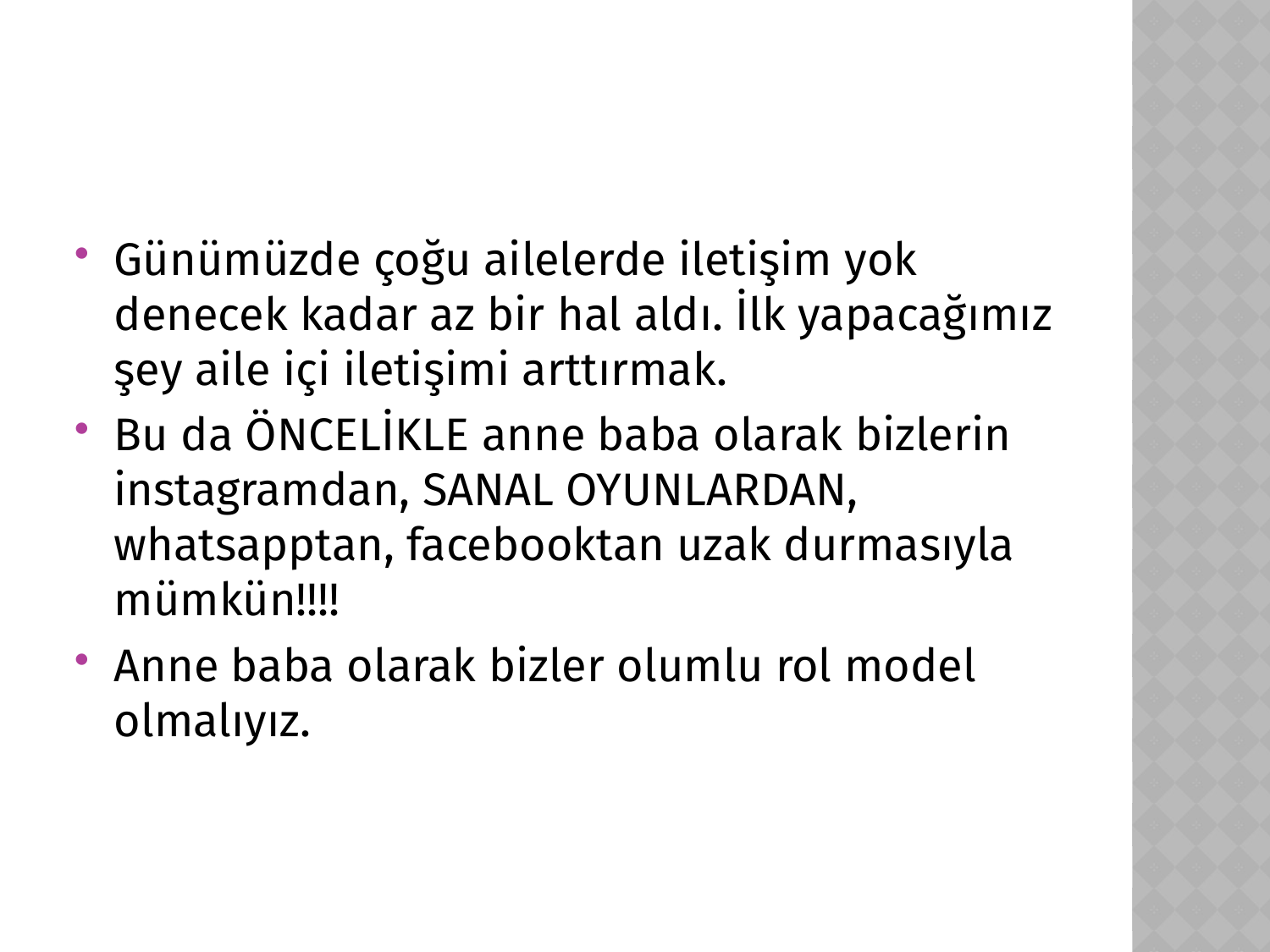

#
Günümüzde çoğu ailelerde iletişim yok denecek kadar az bir hal aldı. İlk yapacağımız şey aile içi iletişimi arttırmak.
Bu da ÖNCELİKLE anne baba olarak bizlerin instagramdan, SANAL OYUNLARDAN, whatsapptan, facebooktan uzak durmasıyla mümkün!!!!
Anne baba olarak bizler olumlu rol model olmalıyız.